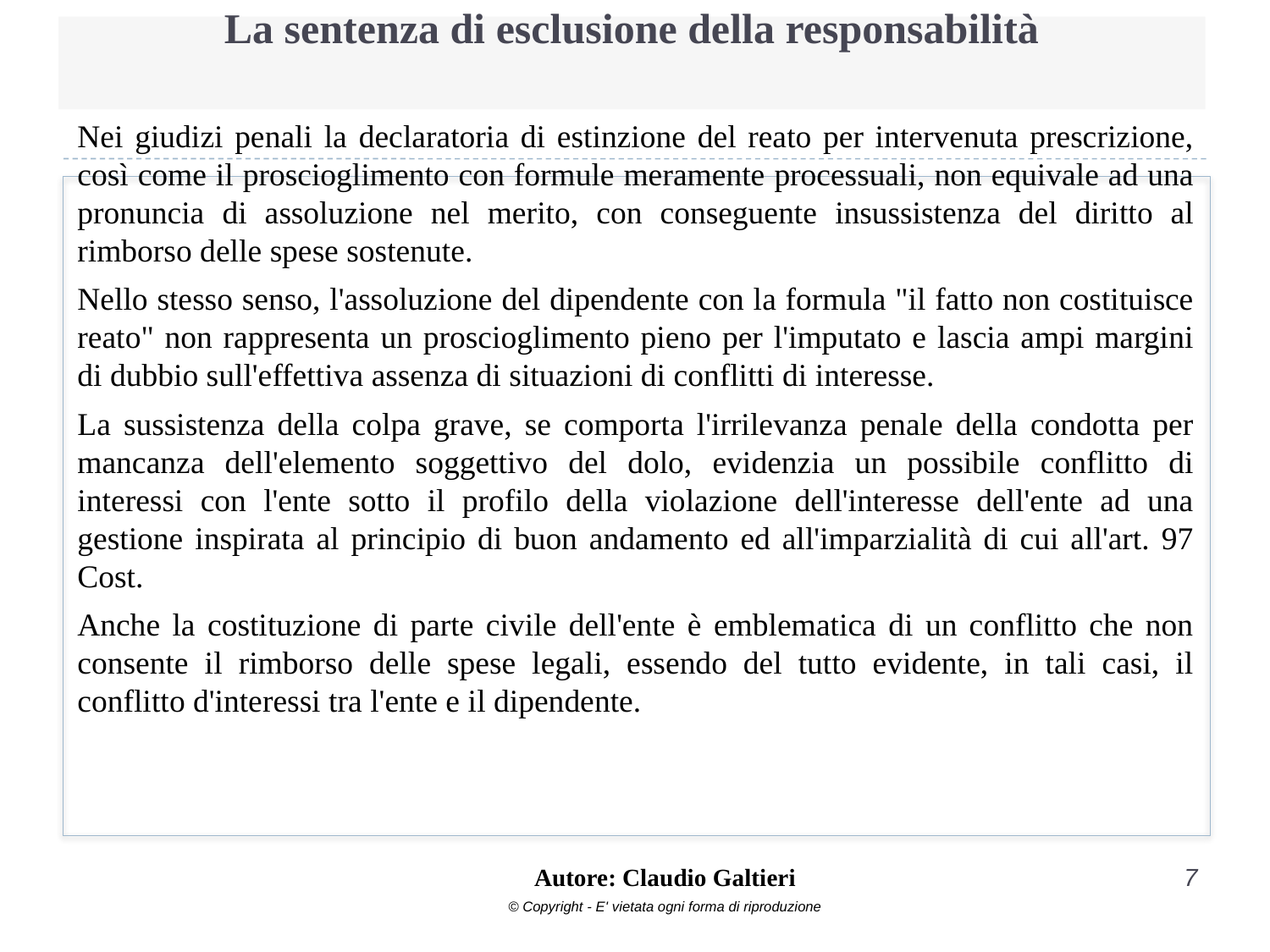

# La sentenza di esclusione della responsabilità
Nei giudizi penali la declaratoria di estinzione del reato per intervenuta prescrizione, così come il proscioglimento con formule meramente processuali, non equivale ad una pronuncia di assoluzione nel merito, con conseguente insussistenza del diritto al rimborso delle spese sostenute.
Nello stesso senso, l'assoluzione del dipendente con la formula "il fatto non costituisce reato" non rappresenta un proscioglimento pieno per l'imputato e lascia ampi margini di dubbio sull'effettiva assenza di situazioni di conflitti di interesse.
La sussistenza della colpa grave, se comporta l'irrilevanza penale della condotta per mancanza dell'elemento soggettivo del dolo, evidenzia un possibile conflitto di interessi con l'ente sotto il profilo della violazione dell'interesse dell'ente ad una gestione inspirata al principio di buon andamento ed all'imparzialità di cui all'art. 97 Cost.
Anche la costituzione di parte civile dell'ente è emblematica di un conflitto che non consente il rimborso delle spese legali, essendo del tutto evidente, in tali casi, il conflitto d'interessi tra l'ente e il dipendente.